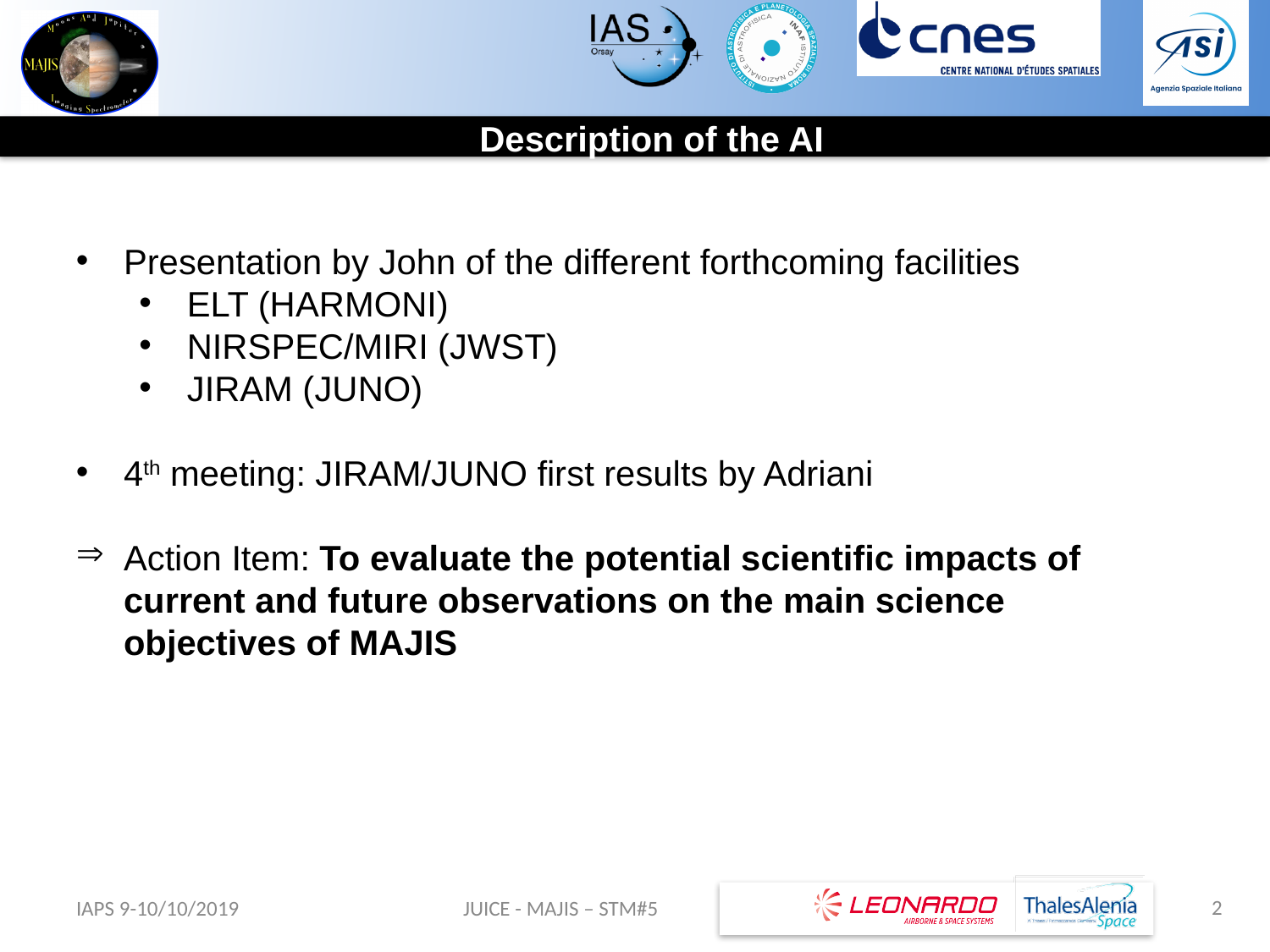

Description of the AI
Presentation by John of the different forthcoming facilities
ELT (HARMONI)
NIRSPEC/MIRI (JWST)
JIRAM (JUNO)

4th meeting: JIRAM/JUNO first results by Adriani

Action Item: To evaluate the potential scientific impacts of current and future observations on the main science objectives of MAJIS

2
IAPS 9-10/10/2019
JUICE - MAJIS – STM#5